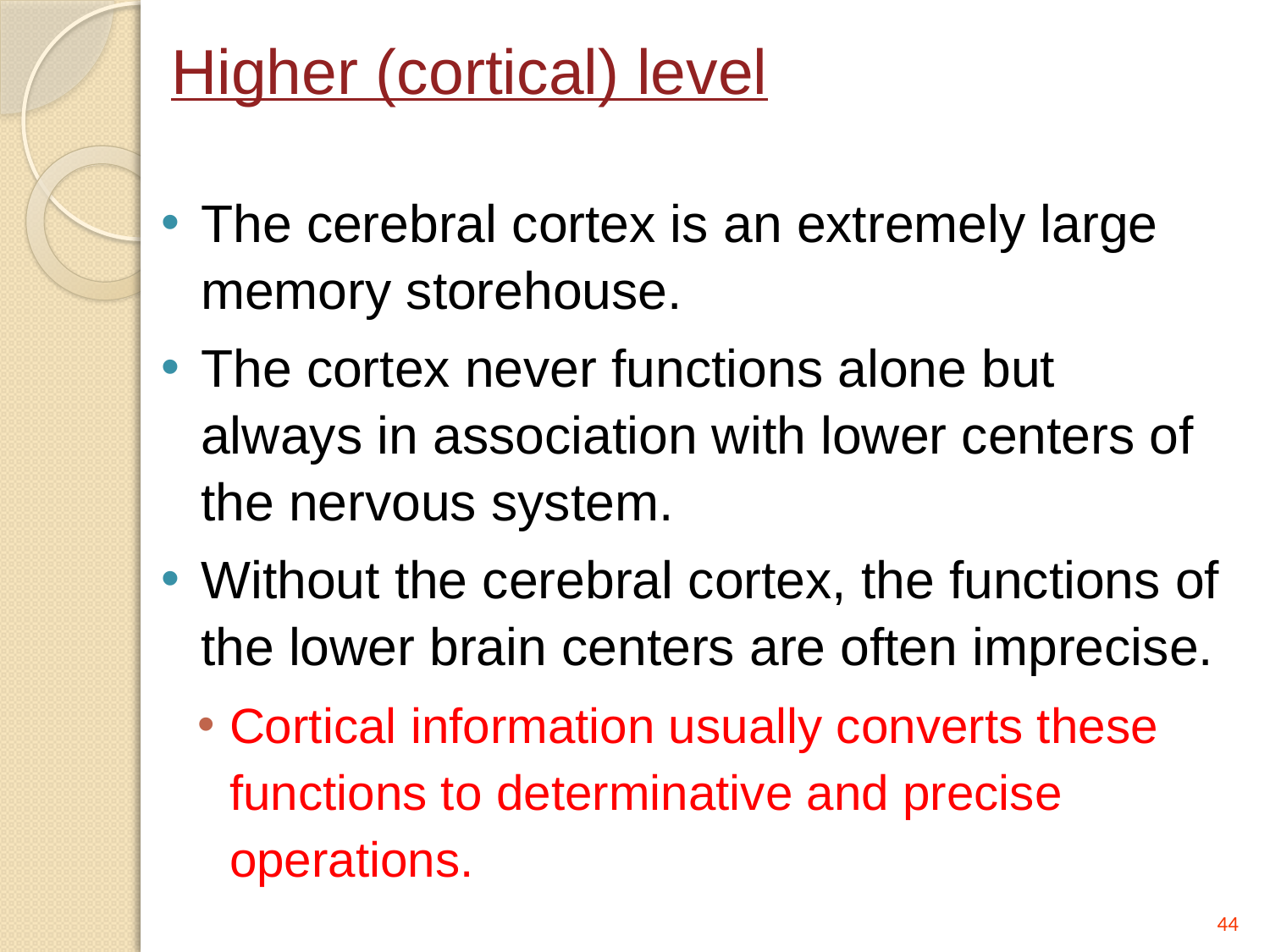

# Higher (cortical) level
The cerebral cortex is an extremely large memory storehouse.
The cortex never functions alone but always in association with lower centers of the nervous system.
Without the cerebral cortex, the functions of the lower brain centers are often imprecise.
Cortical information usually converts these functions to determinative and precise operations.
44